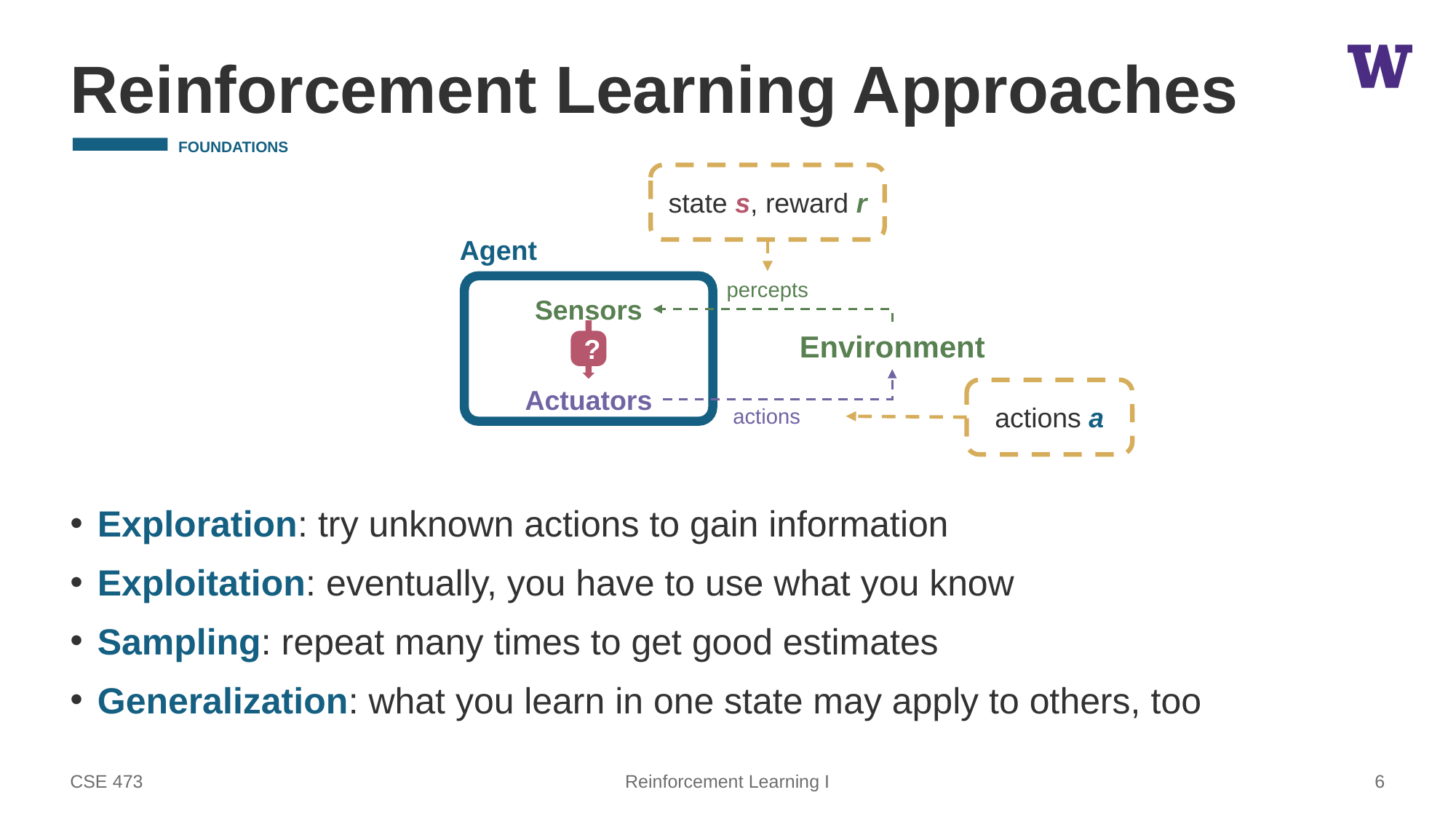

# Reinforcement Learning Approaches
state s, reward r
Agent

Sensors

?
Actuators
percepts
Environment
actions
actions a
Exploration: try unknown actions to gain information
Exploitation: eventually, you have to use what you know
Sampling: repeat many times to get good estimates
Generalization: what you learn in one state may apply to others, too
CSE 473
6